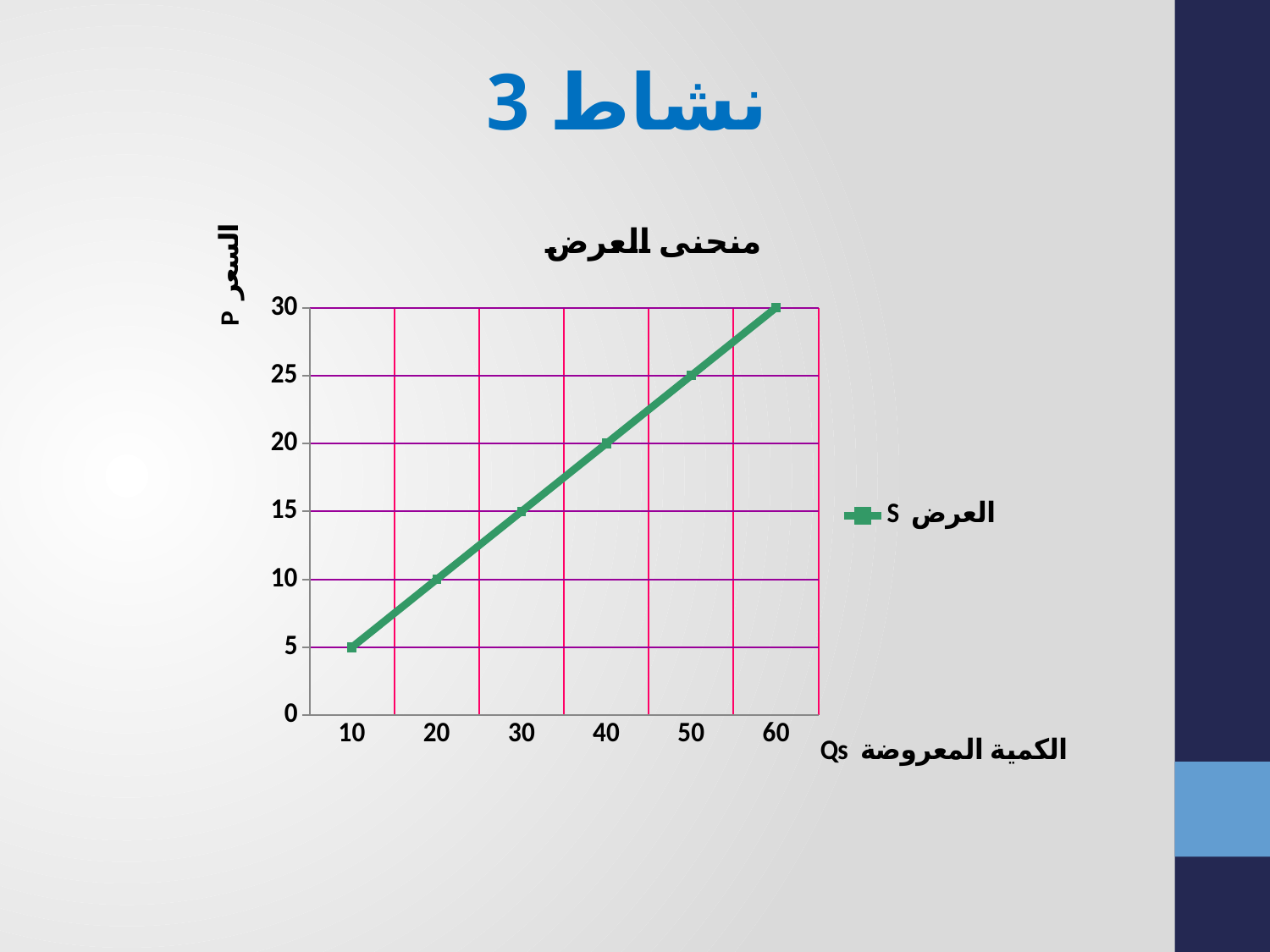

نشاط 3

### Chart: منحنى العرض

| Category | S  العرض |
|---|---|
| 10 | 5.0 |
| 20 | 10.0 |
| 30 | 15.0 |
| 40 | 20.0 |
| 50 | 25.0 |
| 60 | 30.0 |